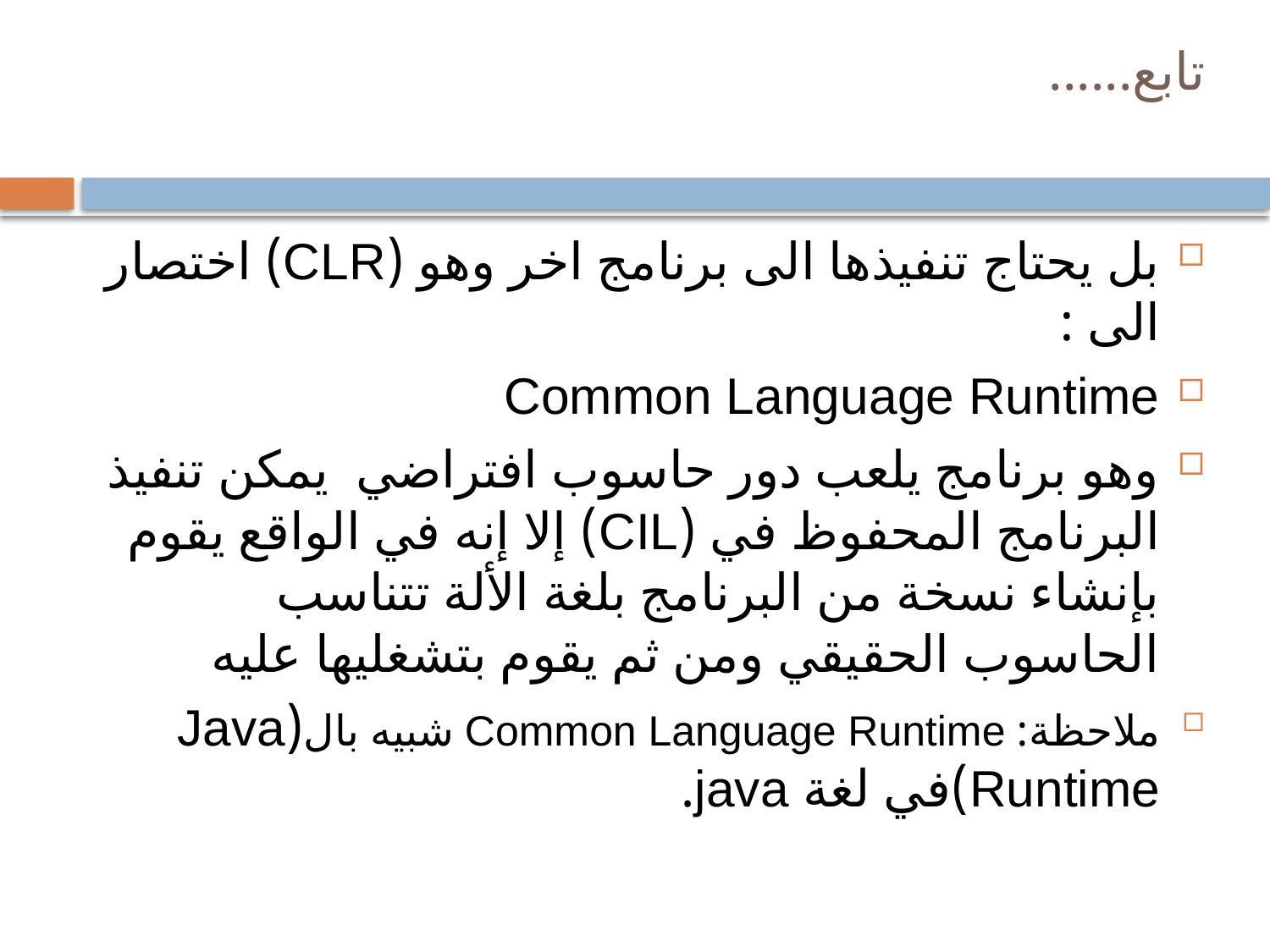

# تابع......
بل يحتاج تنفيذها الى برنامج اخر وهو (CLR) اختصار الى :
Common Language Runtime
وهو برنامج يلعب دور حاسوب افتراضي  يمكن تنفيذ البرنامج المحفوظ في (CIL) إلا إنه في الواقع يقوم بإنشاء نسخة من البرنامج بلغة الألة تتناسب الحاسوب الحقيقي ومن ثم يقوم بتشغليها عليه
ملاحظة: Common Language Runtime شبيه بال(Java Runtime)في لغة java.